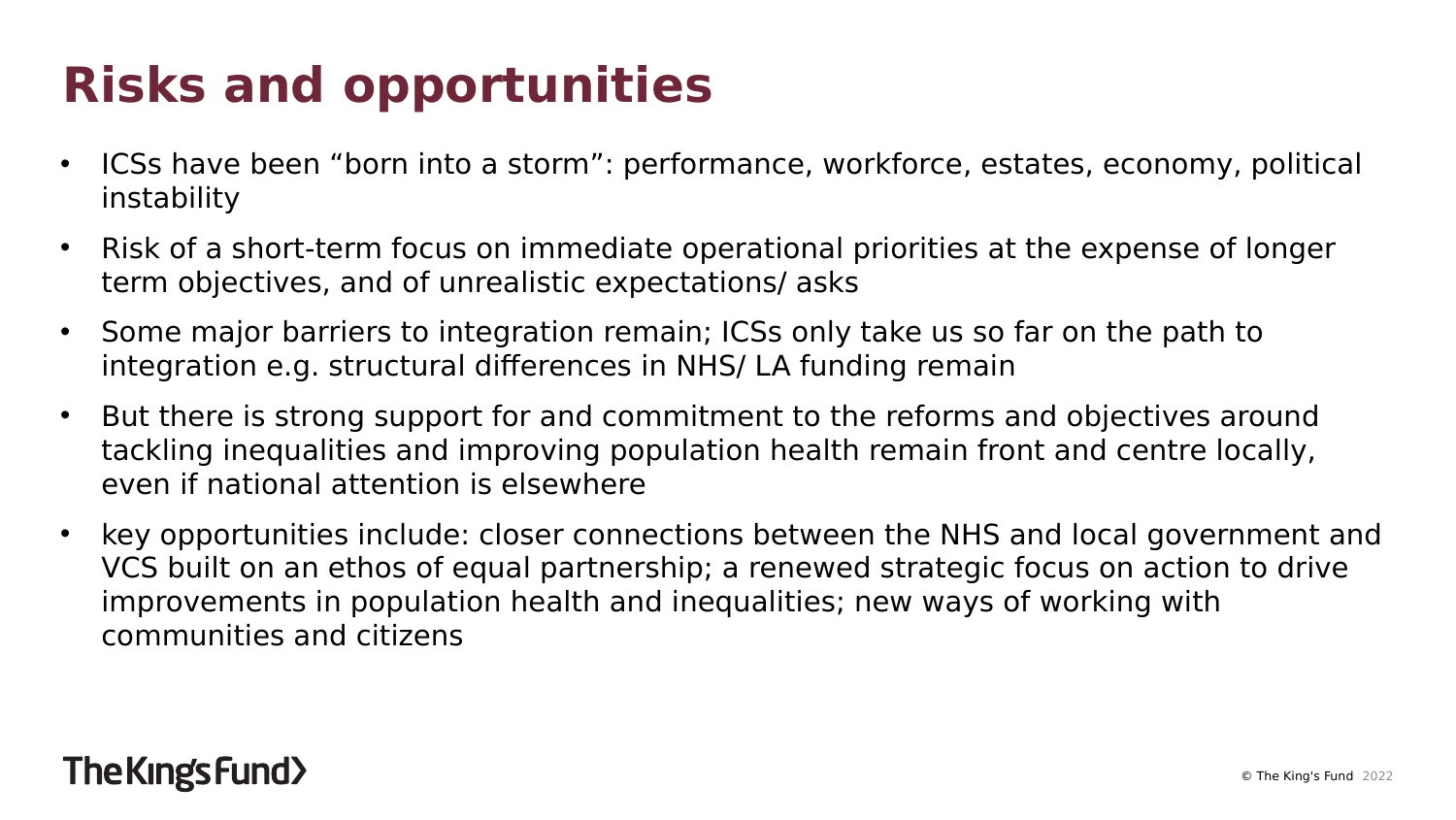

# Risks and opportunities
ICSs have been “born into a storm”: performance, workforce, estates, economy, political instability
Risk of a short-term focus on immediate operational priorities at the expense of longer term objectives, and of unrealistic expectations/ asks
Some major barriers to integration remain; ICSs only take us so far on the path to integration e.g. structural differences in NHS/ LA funding remain
But there is strong support for and commitment to the reforms and objectives around tackling inequalities and improving population health remain front and centre locally, even if national attention is elsewhere
key opportunities include: closer connections between the NHS and local government and VCS built on an ethos of equal partnership; a renewed strategic focus on action to drive improvements in population health and inequalities; new ways of working with communities and citizens

© The King's Fund
2022